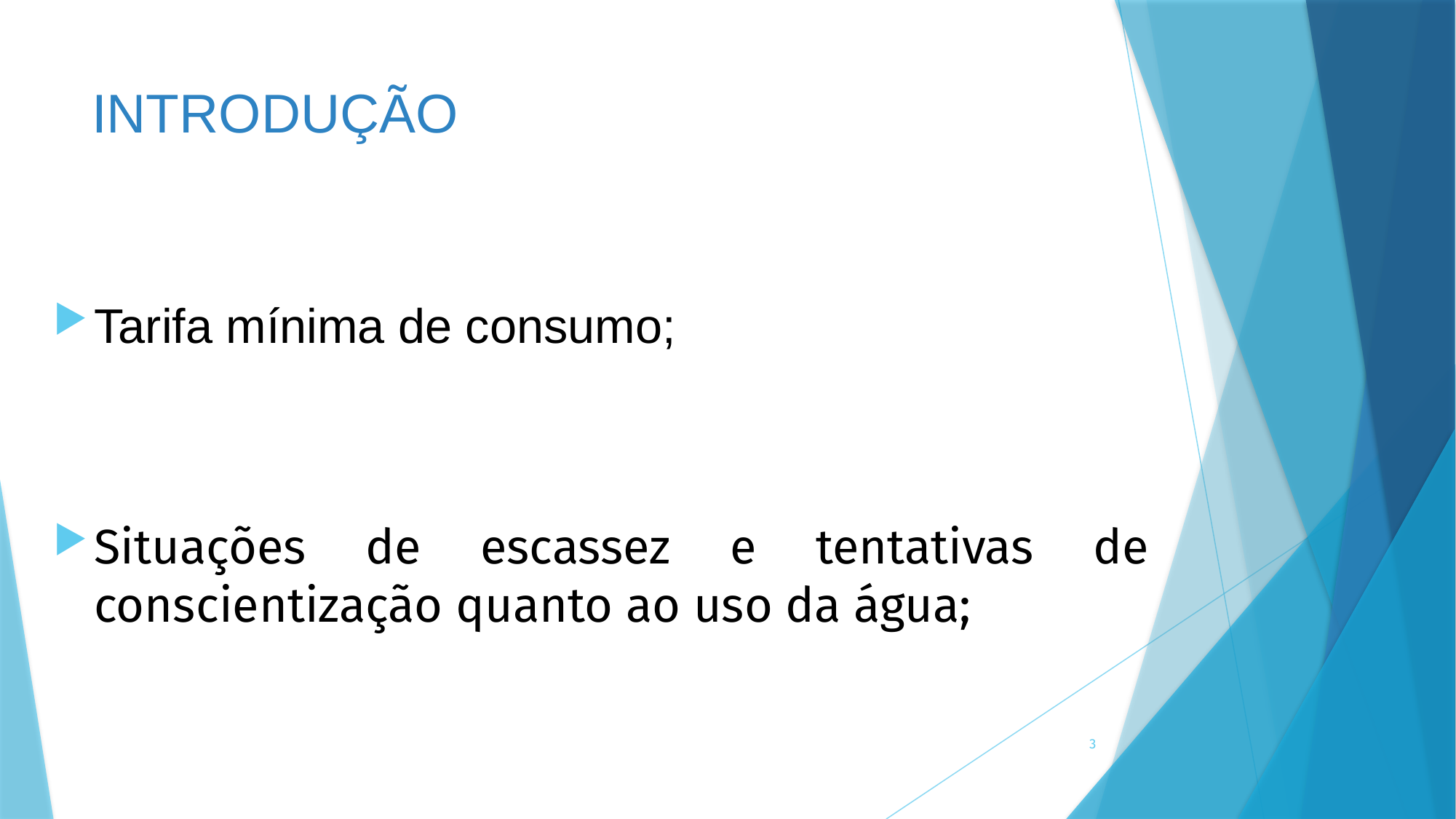

# INTRODUÇÃO

Tarifa mínima de consumo;

Situações de escassez e tentativas de conscientização quanto ao uso da água;
3